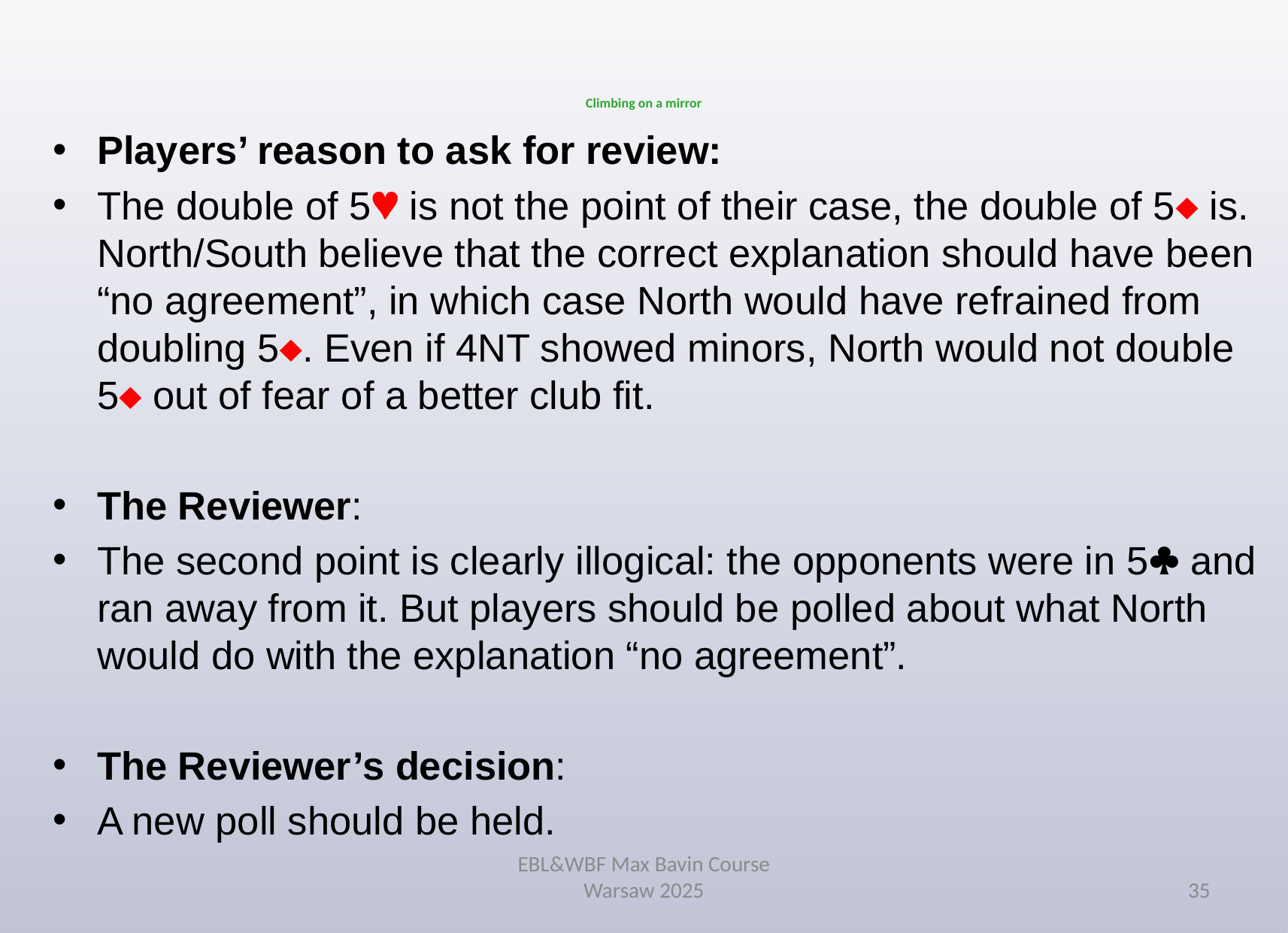

# Climbing on a mirror
Players’ reason to ask for review:
The double of 5♥ is not the point of their case, the double of 5♦ is. North/South believe that the correct explanation should have been “no agreement”, in which case North would have refrained from doubling 5♦. Even if 4NT showed minors, North would not double 5♦ out of fear of a better club fit.

The Reviewer:
The second point is clearly illogical: the opponents were in 5♣ and ran away from it. But players should be polled about what North would do with the explanation “no agreement”.

The Reviewer’s decision:
A new poll should be held.

EBL&WBF Max Bavin Course
Warsaw 2025

35